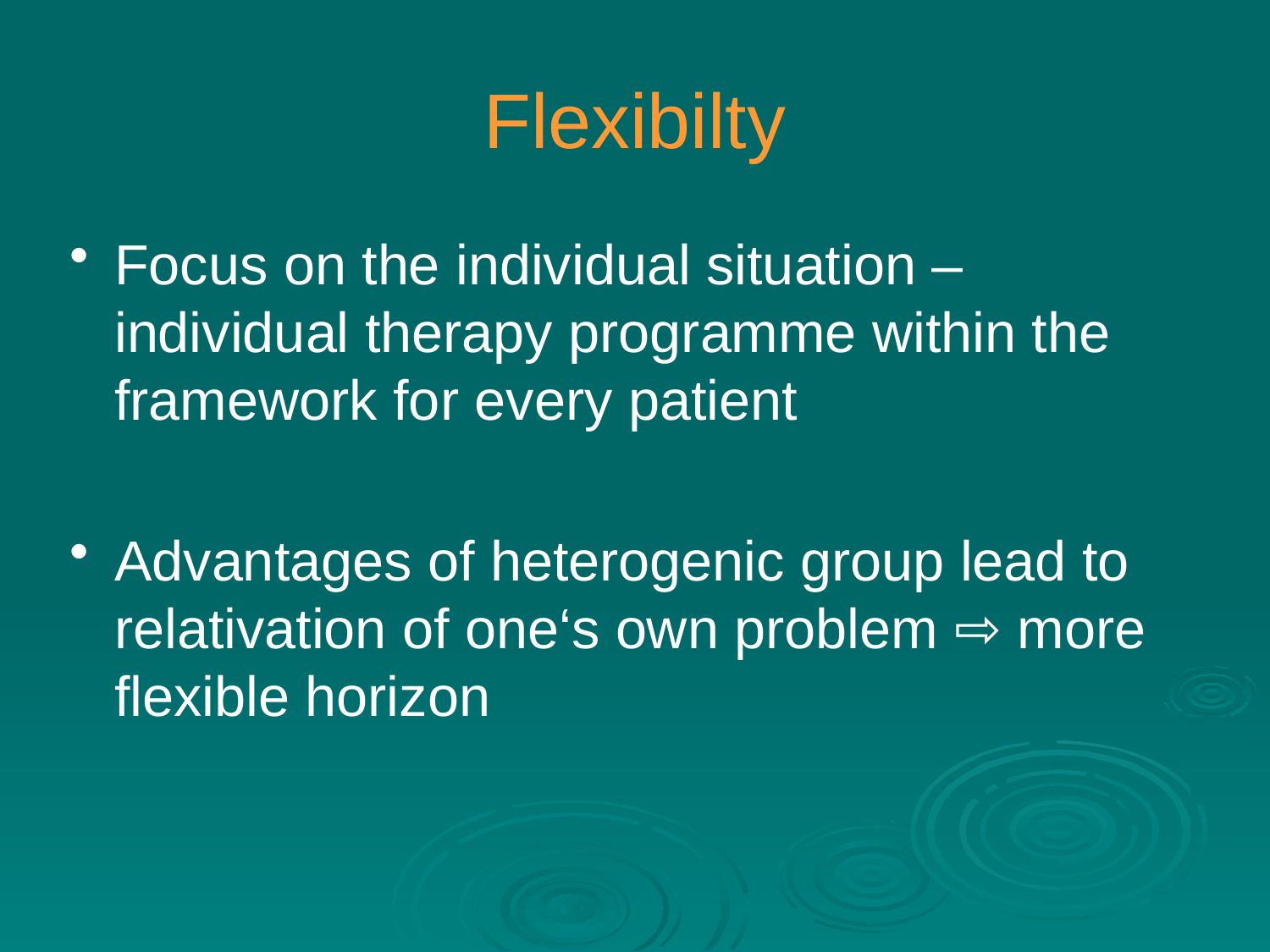

Flexibilty
Focus on the individual situation – individual therapy programme within the framework for every patient

Advantages of heterogenic group lead to relativation of one‘s own problem ⇨ more flexible horizon